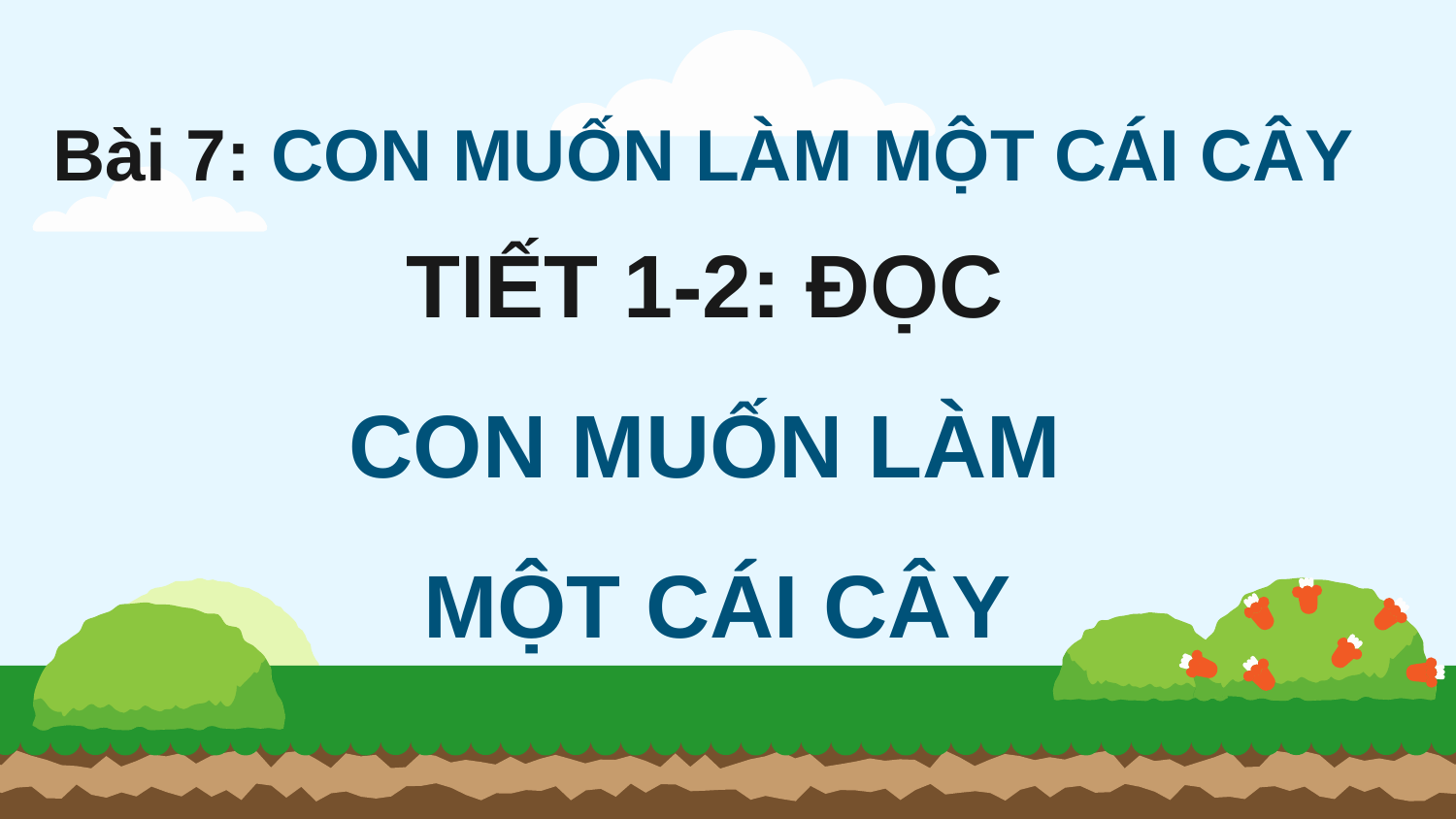

Bài 7: CON MUỐN LÀM MỘT CÁI CÂY

TIẾT 1-2: ĐỌC
CON MUỐN LÀM
MỘT CÁI CÂY